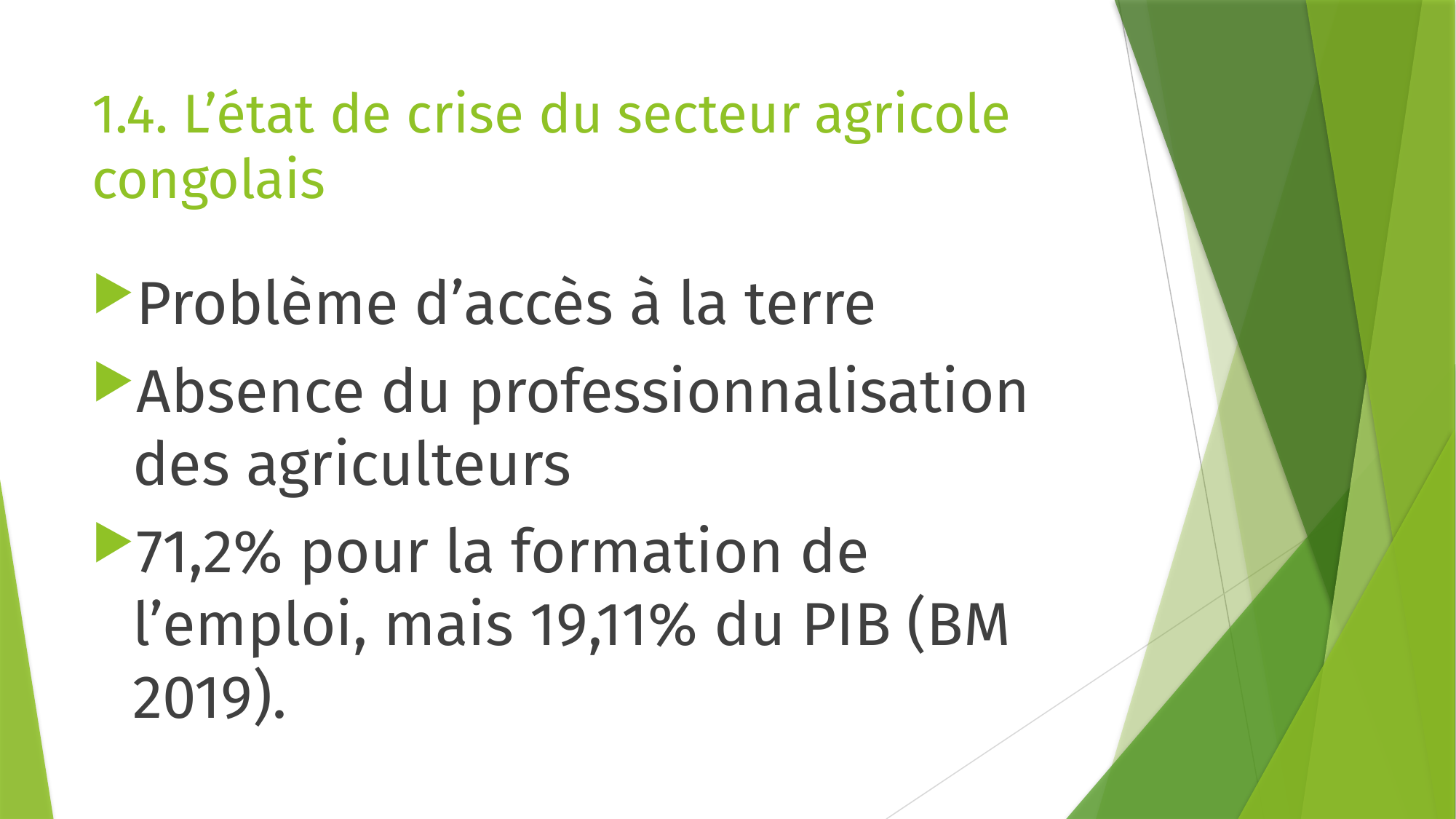

# 1.4. L’état de crise du secteur agricole congolais
Problème d’accès à la terre
Absence du professionnalisation des agriculteurs
71,2% pour la formation de l’emploi, mais 19,11% du PIB (BM 2019).